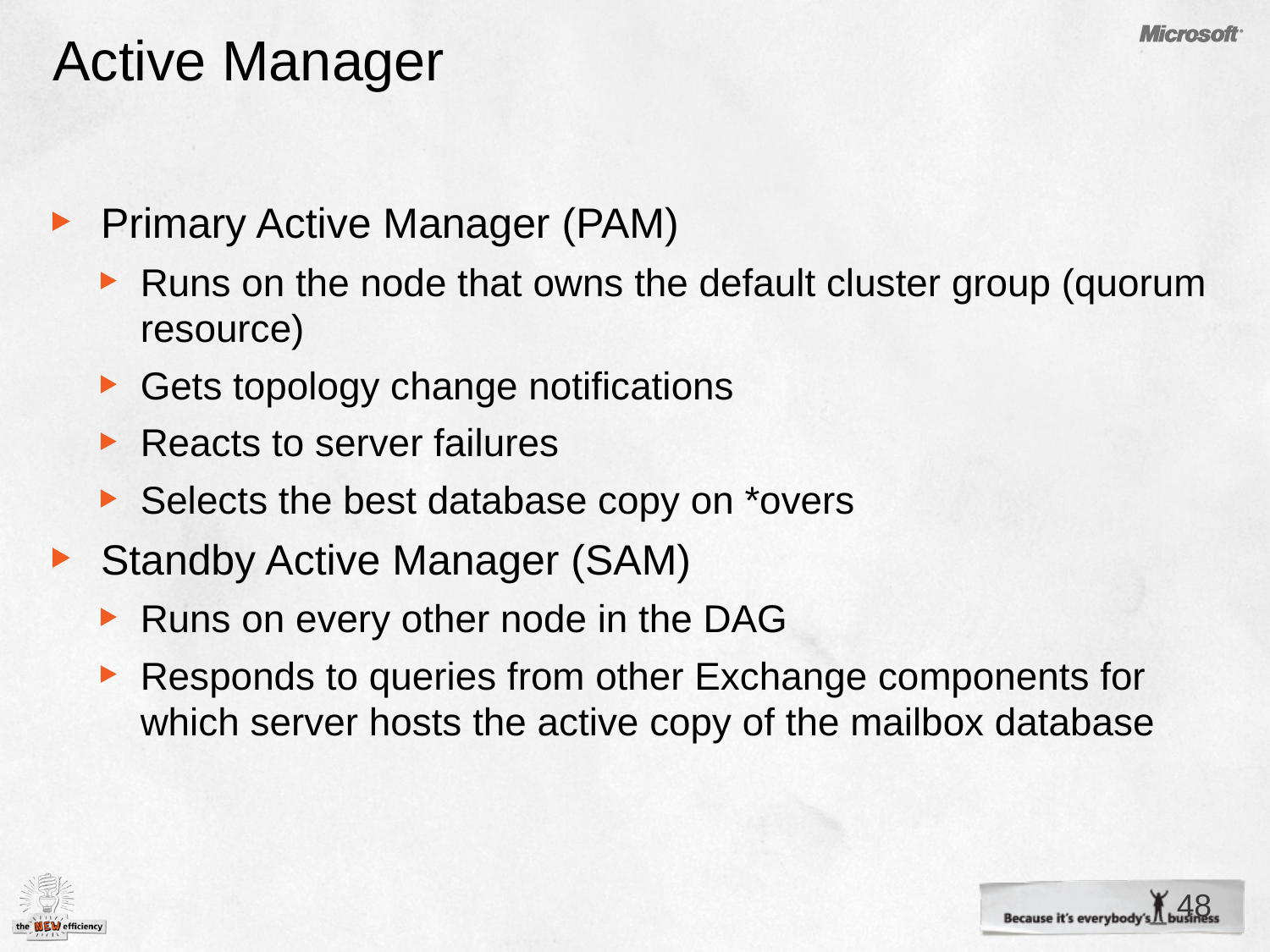

# Active Manager
Primary Active Manager (PAM)
Runs on the node that owns the default cluster group (quorum resource)
Gets topology change notifications
Reacts to server failures
Selects the best database copy on *overs
Standby Active Manager (SAM)
Runs on every other node in the DAG
Responds to queries from other Exchange components for which server hosts the active copy of the mailbox database
48